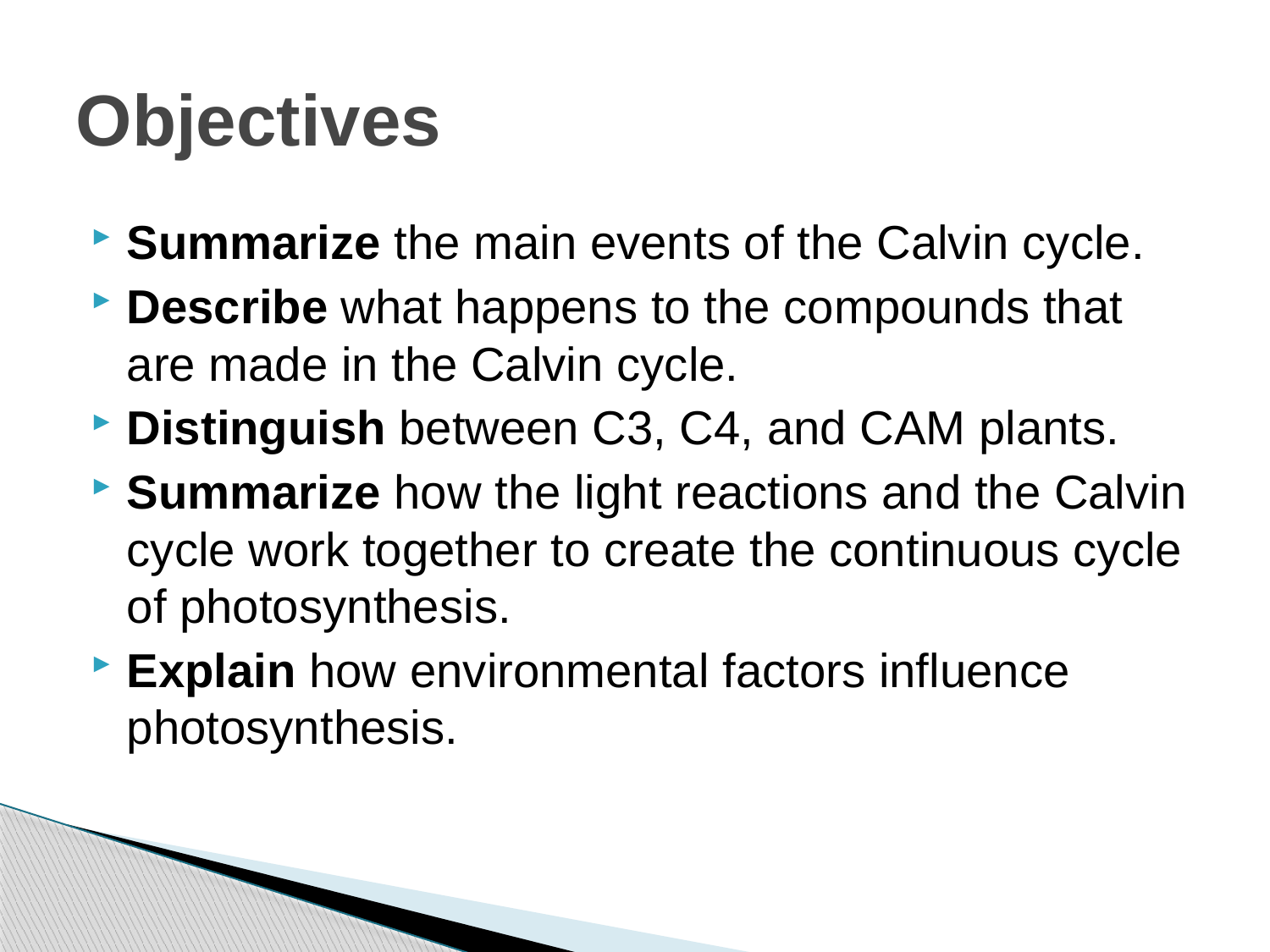

# Objectives
Summarize the main events of the Calvin cycle.
Describe what happens to the compounds that are made in the Calvin cycle.
Distinguish between C3, C4, and CAM plants.
Summarize how the light reactions and the Calvin cycle work together to create the continuous cycle of photosynthesis.
Explain how environmental factors influence photosynthesis.